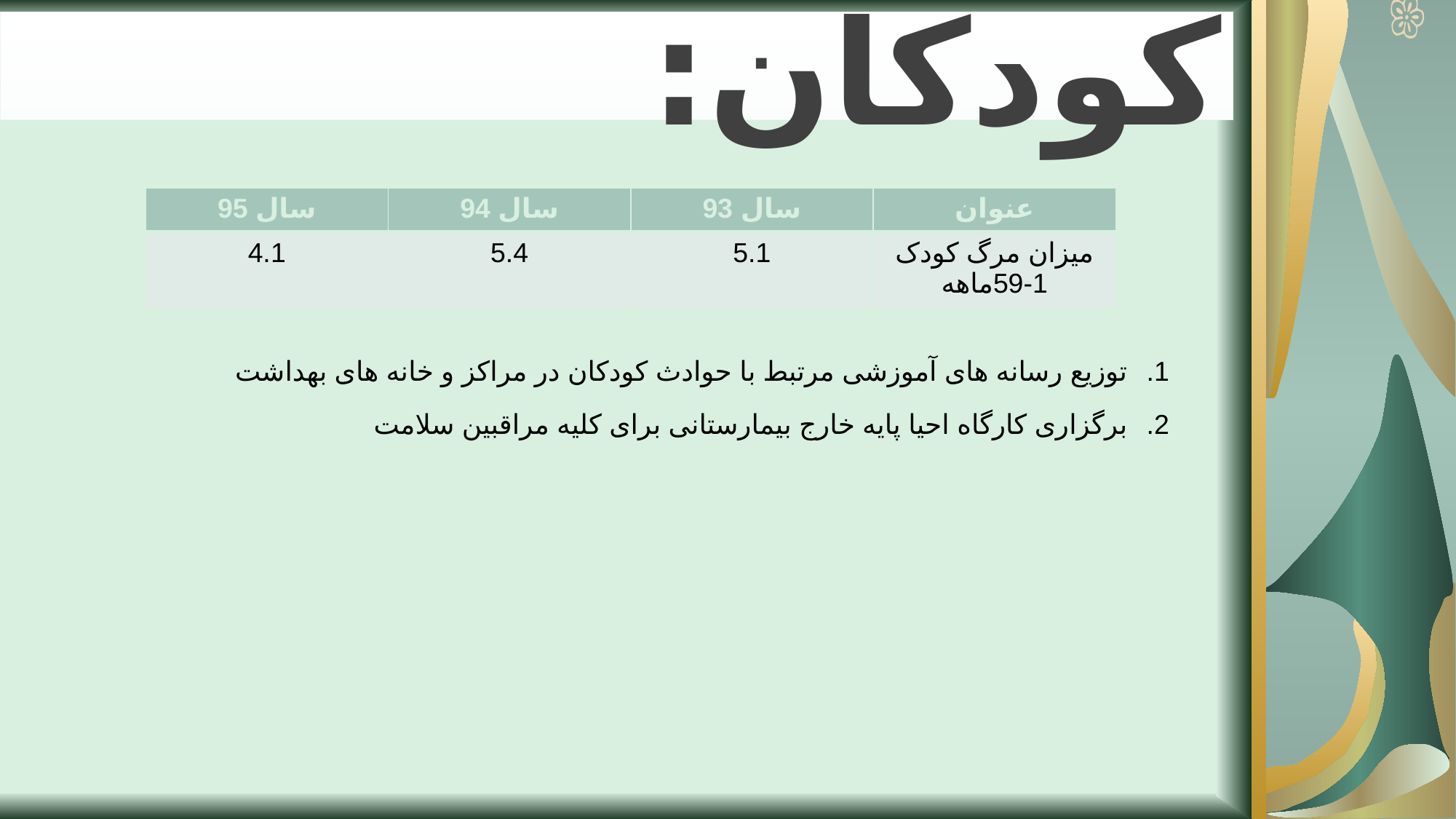

# کودکان:
| سال 95 | سال 94 | سال 93 | عنوان |
| --- | --- | --- | --- |
| 4.1 | 5.4 | 5.1 | میزان مرگ کودک 1-59ماهه |
توزیع رسانه های آموزشی مرتبط با حوادث کودکان در مراکز و خانه های بهداشت
برگزاری کارگاه احیا پایه خارج بیمارستانی برای کلیه مراقبین سلامت